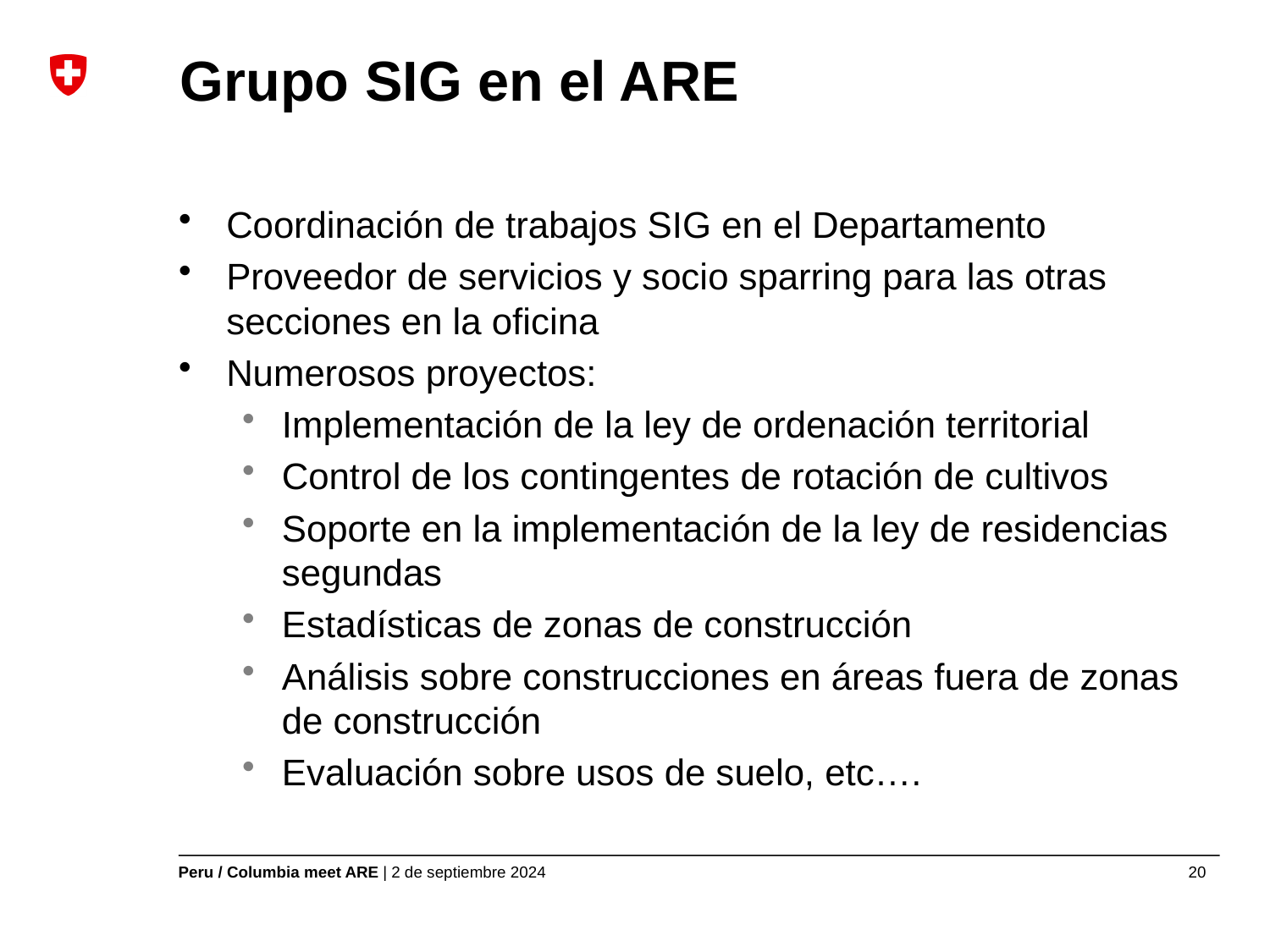

# Grupo SIG en el ARE
Coordinación de trabajos SIG en el Departamento
Proveedor de servicios y socio sparring para las otras secciones en la oficina
Numerosos proyectos:
Implementación de la ley de ordenación territorial
Control de los contingentes de rotación de cultivos
Soporte en la implementación de la ley de residencias segundas
Estadísticas de zonas de construcción
Análisis sobre construcciones en áreas fuera de zonas de construcción
Evaluación sobre usos de suelo, etc….